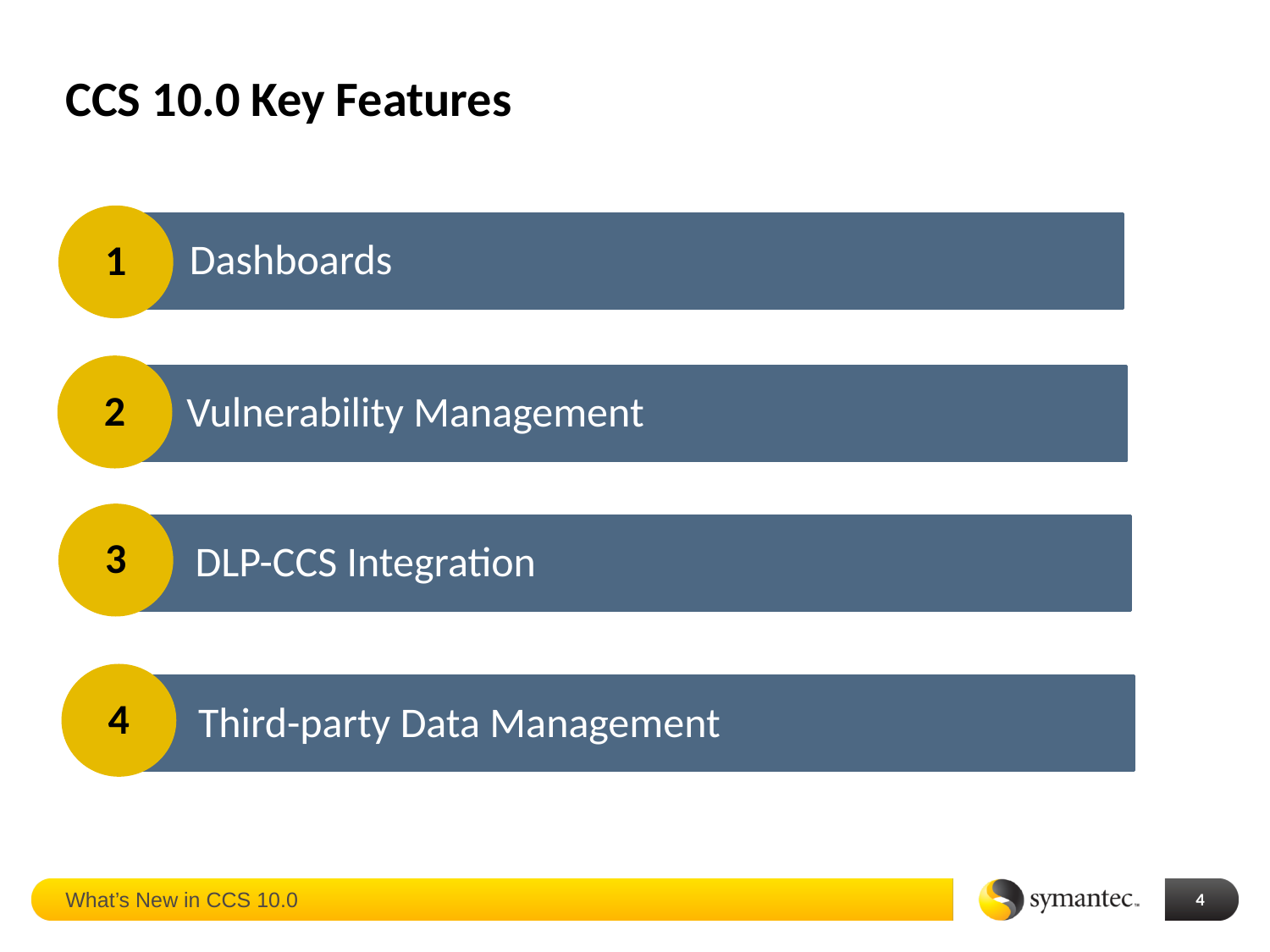

# CCS 10.0 Key Features
1
        Dashboards
2
        Vulnerability Management
3
         DLP-CCS Integration
4
         Third-party Data Management
What’s New in CCS 10.0
4